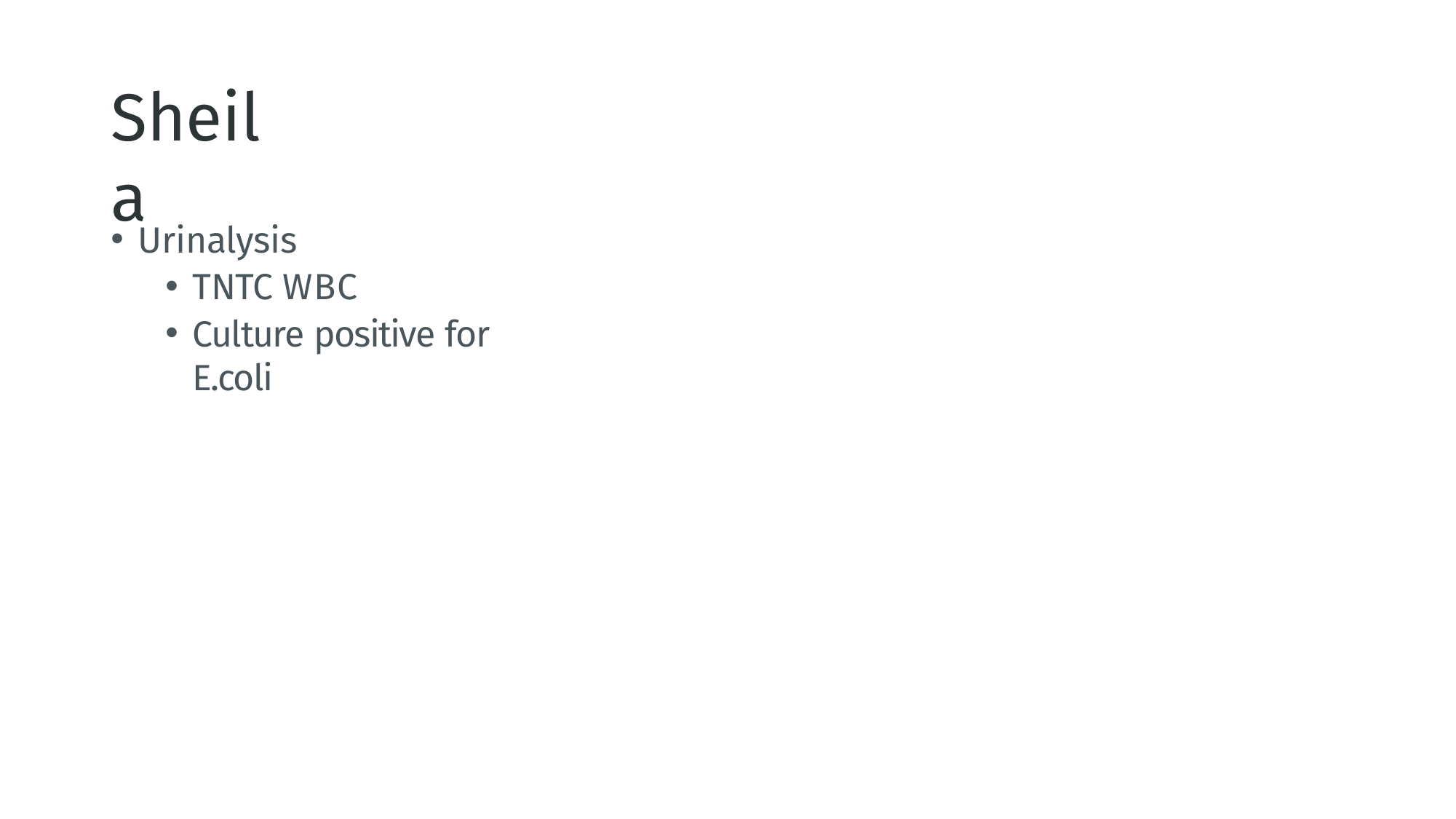

# Sheila
Urinalysis
TNTC WBC
Culture positive for E.coli